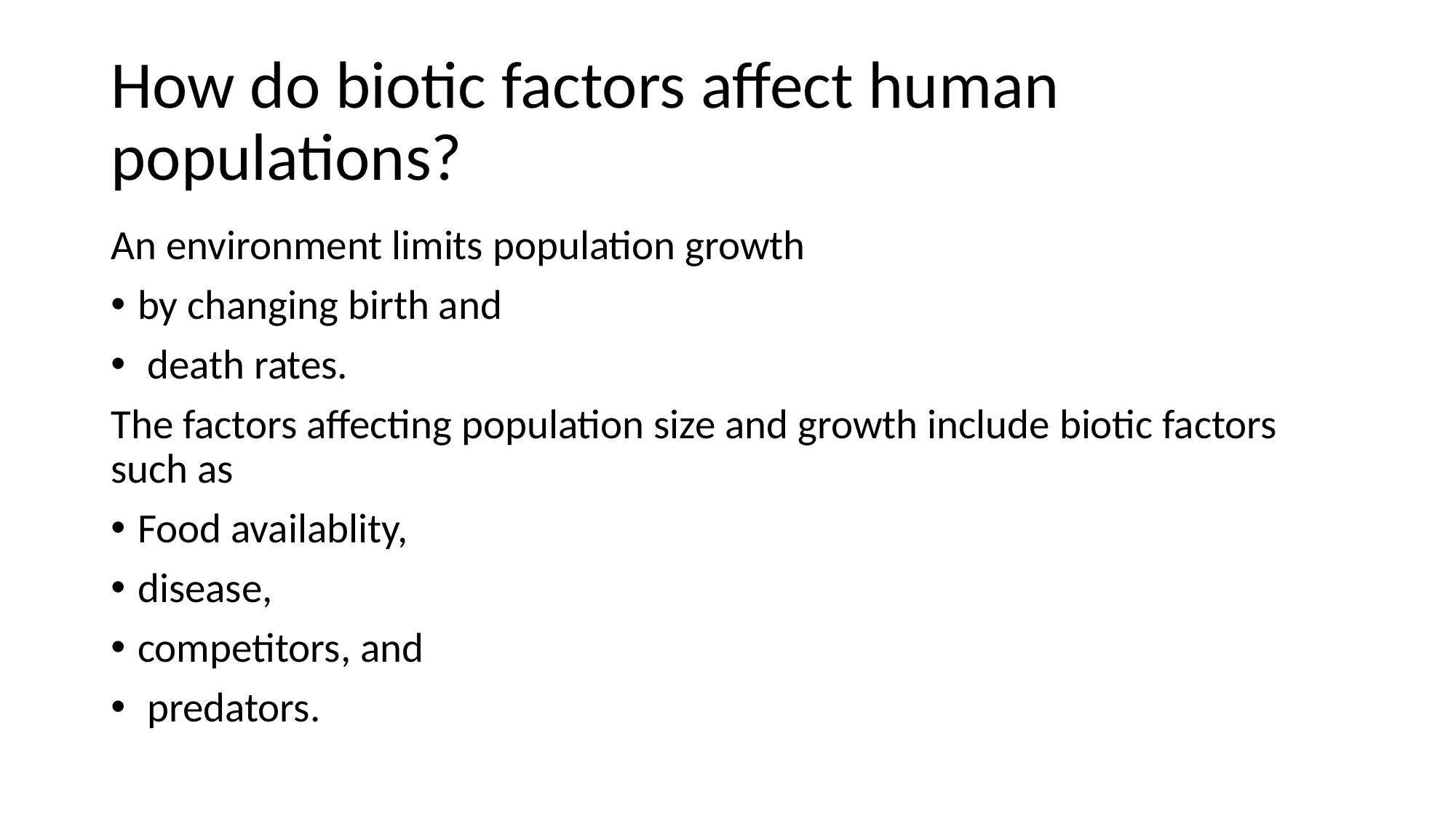

# How do biotic factors affect human populations?
An environment limits population growth
by changing birth and
 death rates.
The factors affecting population size and growth include biotic factors such as
Food availablity,
disease,
competitors, and
 predators.